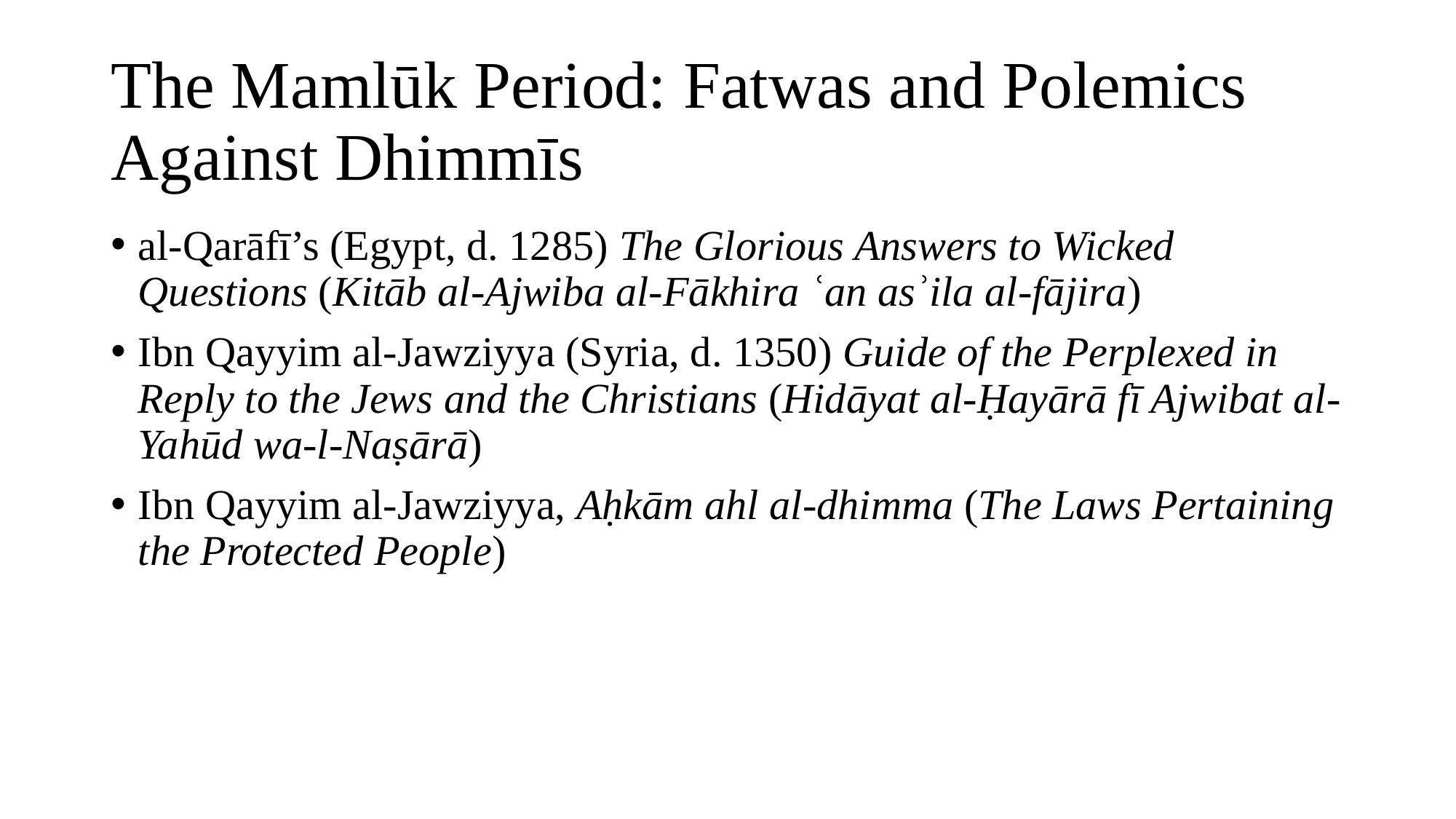

# The Mamlūk Period: Fatwas and Polemics Against Dhimmīs
al-Qarāfī’s (Egypt, d. 1285) The Glorious Answers to Wicked Questions (Kitāb al-Ajwiba al-Fākhira ʿan asʾila al-fājira)
Ibn Qayyim al-Jawziyya (Syria, d. 1350) Guide of the Perplexed in Reply to the Jews and the Christians (Hidāyat al-Ḥayārā fī Ajwibat al-Yahūd wa-l-Naṣārā)
Ibn Qayyim al-Jawziyya, Aḥkām ahl al-dhimma (The Laws Pertaining the Protected People)